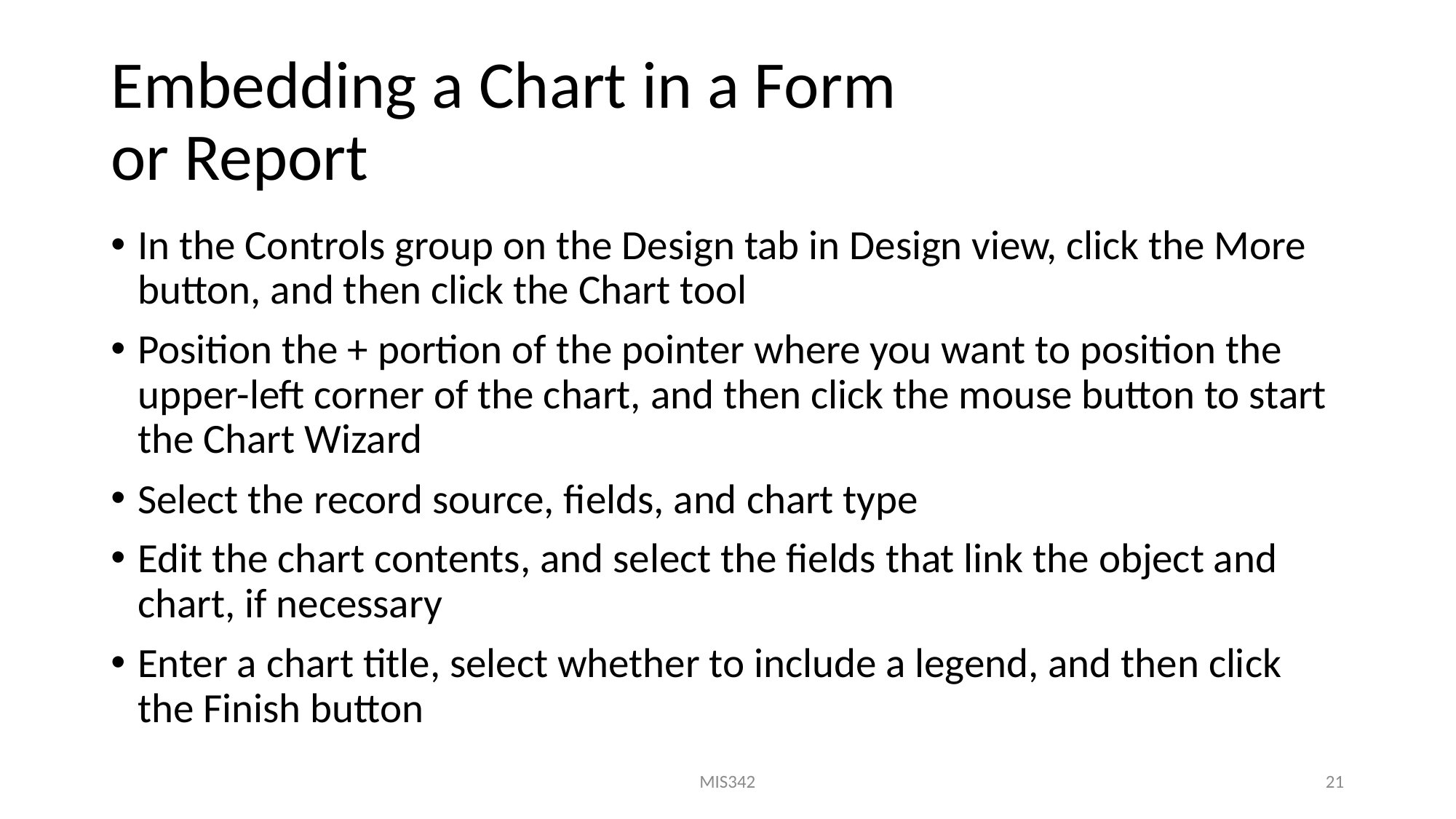

# Embedding a Chart in a Form or Report
In the Controls group on the Design tab in Design view, click the More button, and then click the Chart tool
Position the + portion of the pointer where you want to position the upper-left corner of the chart, and then click the mouse button to start the Chart Wizard
Select the record source, fields, and chart type
Edit the chart contents, and select the fields that link the object and chart, if necessary
Enter a chart title, select whether to include a legend, and then click the Finish button
MIS342
21